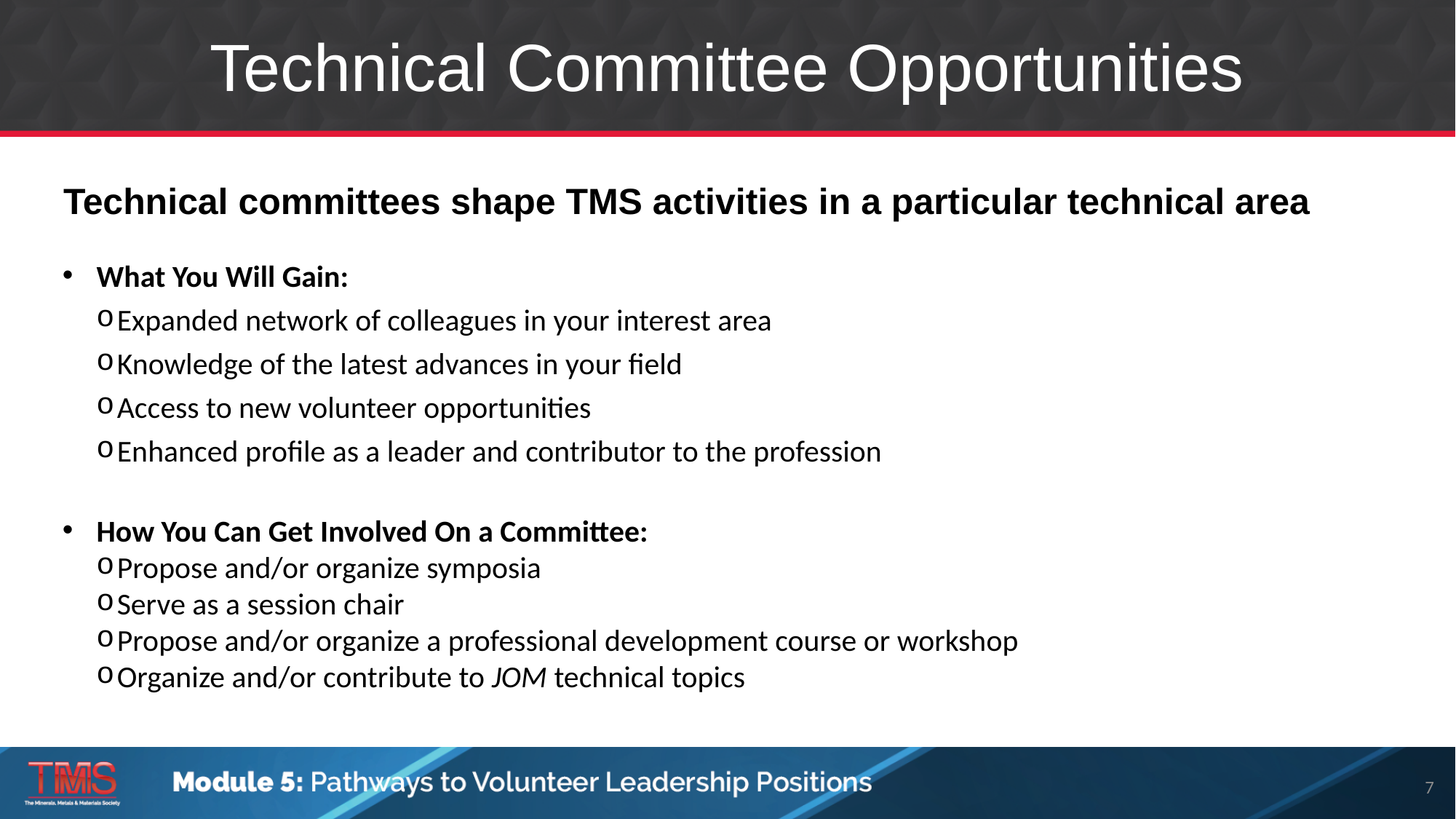

# Technical Committee Opportunities
Technical committees shape TMS activities in a particular technical area
What You Will Gain:
Expanded network of colleagues in your interest area
Knowledge of the latest advances in your field
Access to new volunteer opportunities
Enhanced profile as a leader and contributor to the profession

How You Can Get Involved On a Committee:
Propose and/or organize symposia
Serve as a session chair
Propose and/or organize a professional development course or workshop
Organize and/or contribute to JOM technical topics